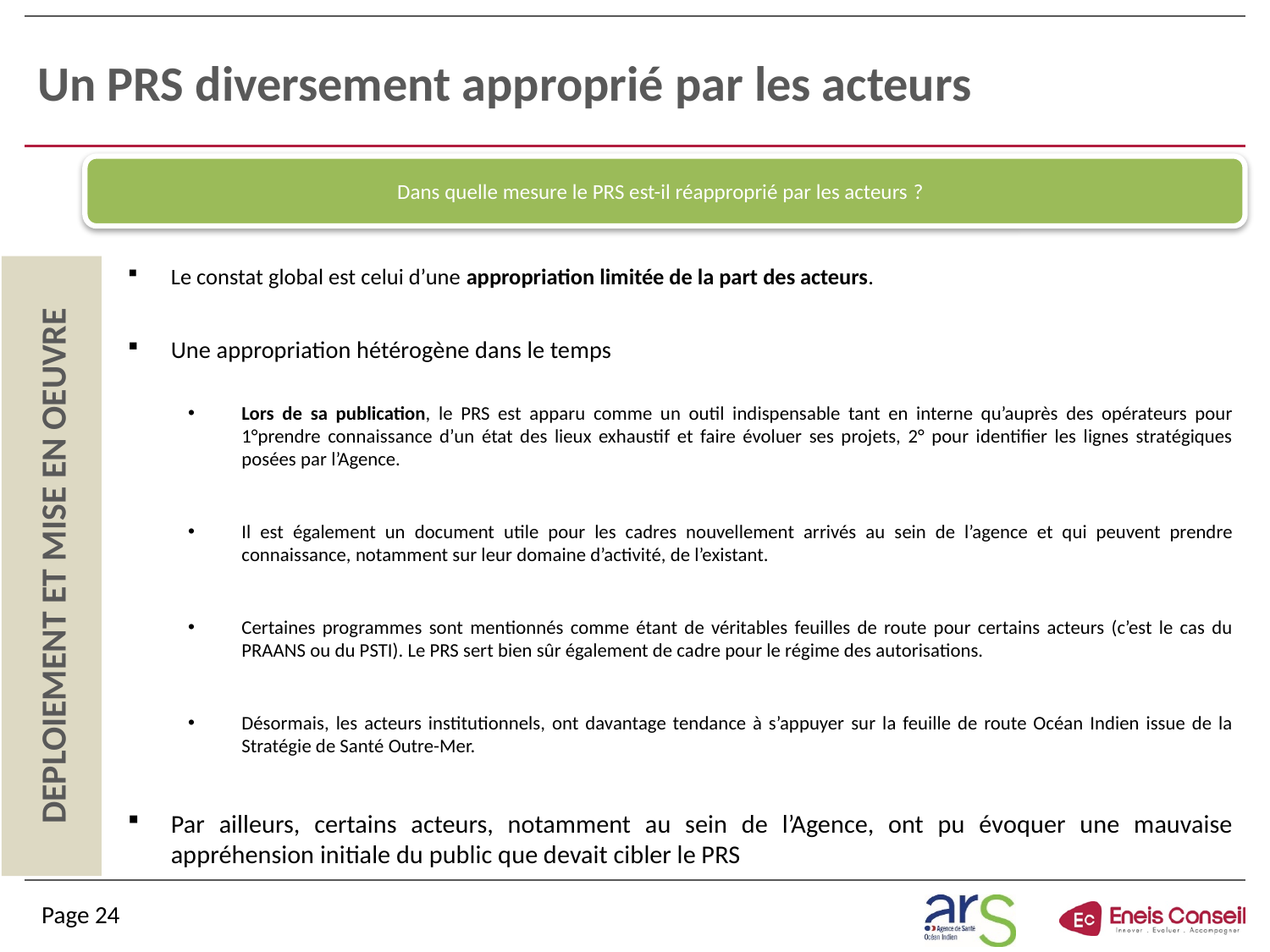

# Un PRS diversement approprié par les acteurs
Dans quelle mesure le PRS est-il réapproprié par les acteurs ?
Le constat global est celui d’une appropriation limitée de la part des acteurs.

Une appropriation hétérogène dans le temps

Lors de sa publication, le PRS est apparu comme un outil indispensable tant en interne qu’auprès des opérateurs pour 1°prendre connaissance d’un état des lieux exhaustif et faire évoluer ses projets, 2° pour identifier les lignes stratégiques posées par l’Agence.

Il est également un document utile pour les cadres nouvellement arrivés au sein de l’agence et qui peuvent prendre connaissance, notamment sur leur domaine d’activité, de l’existant.

Certaines programmes sont mentionnés comme étant de véritables feuilles de route pour certains acteurs (c’est le cas du PRAANS ou du PSTI). Le PRS sert bien sûr également de cadre pour le régime des autorisations.

Désormais, les acteurs institutionnels, ont davantage tendance à s’appuyer sur la feuille de route Océan Indien issue de la Stratégie de Santé Outre-Mer.

Par ailleurs, certains acteurs, notamment au sein de l’Agence, ont pu évoquer une mauvaise appréhension initiale du public que devait cibler le PRS

DEPLOIEMENT ET MISE EN OEUVRE